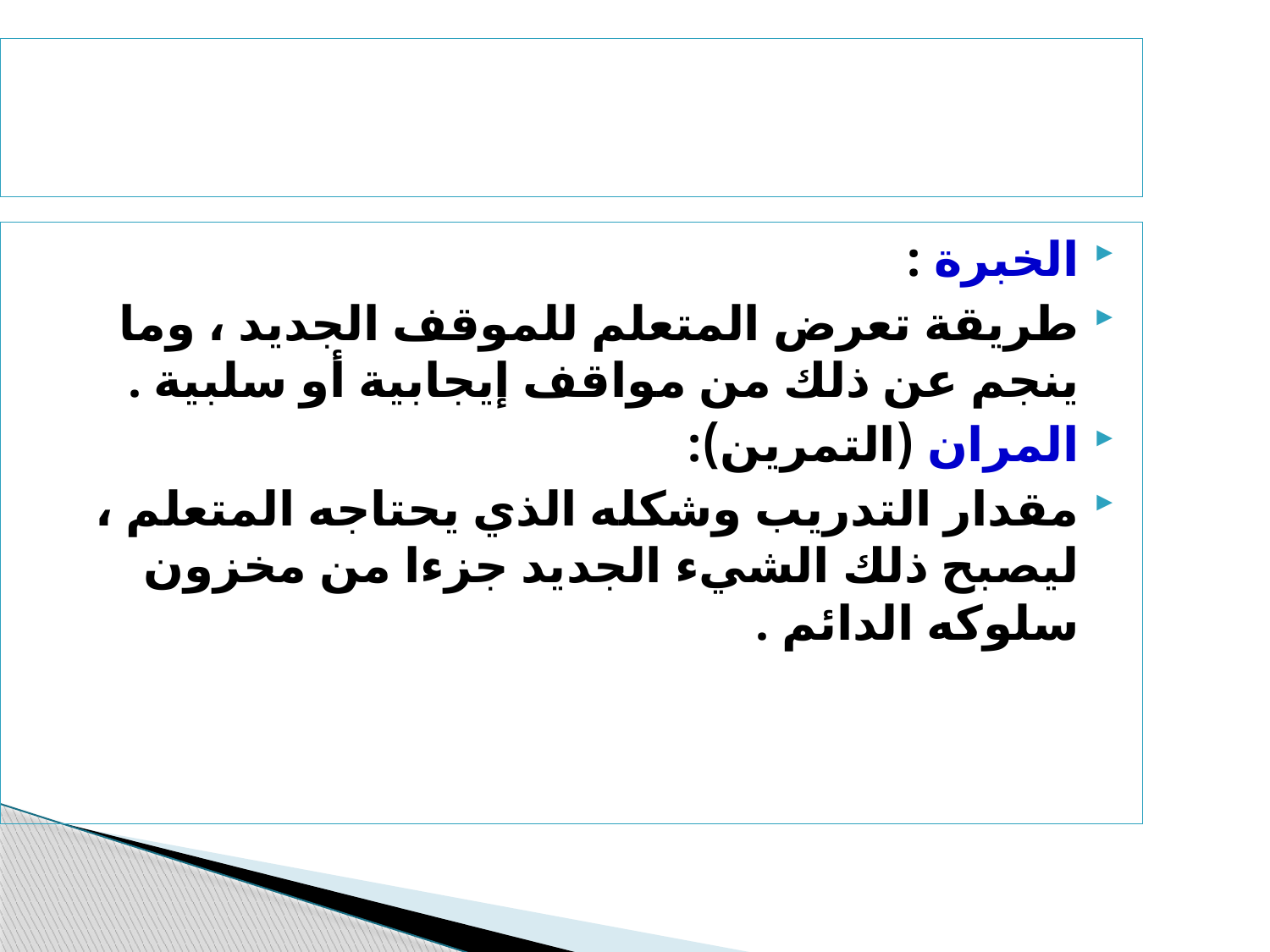

الخبرة :
طريقة تعرض المتعلم للموقف الجديد ، وما ينجم عن ذلك من مواقف إيجابية أو سلبية .
المران (التمرين):
مقدار التدريب وشكله الذي يحتاجه المتعلم ، ليصبح ذلك الشيء الجديد جزءا من مخزون سلوكه الدائم .